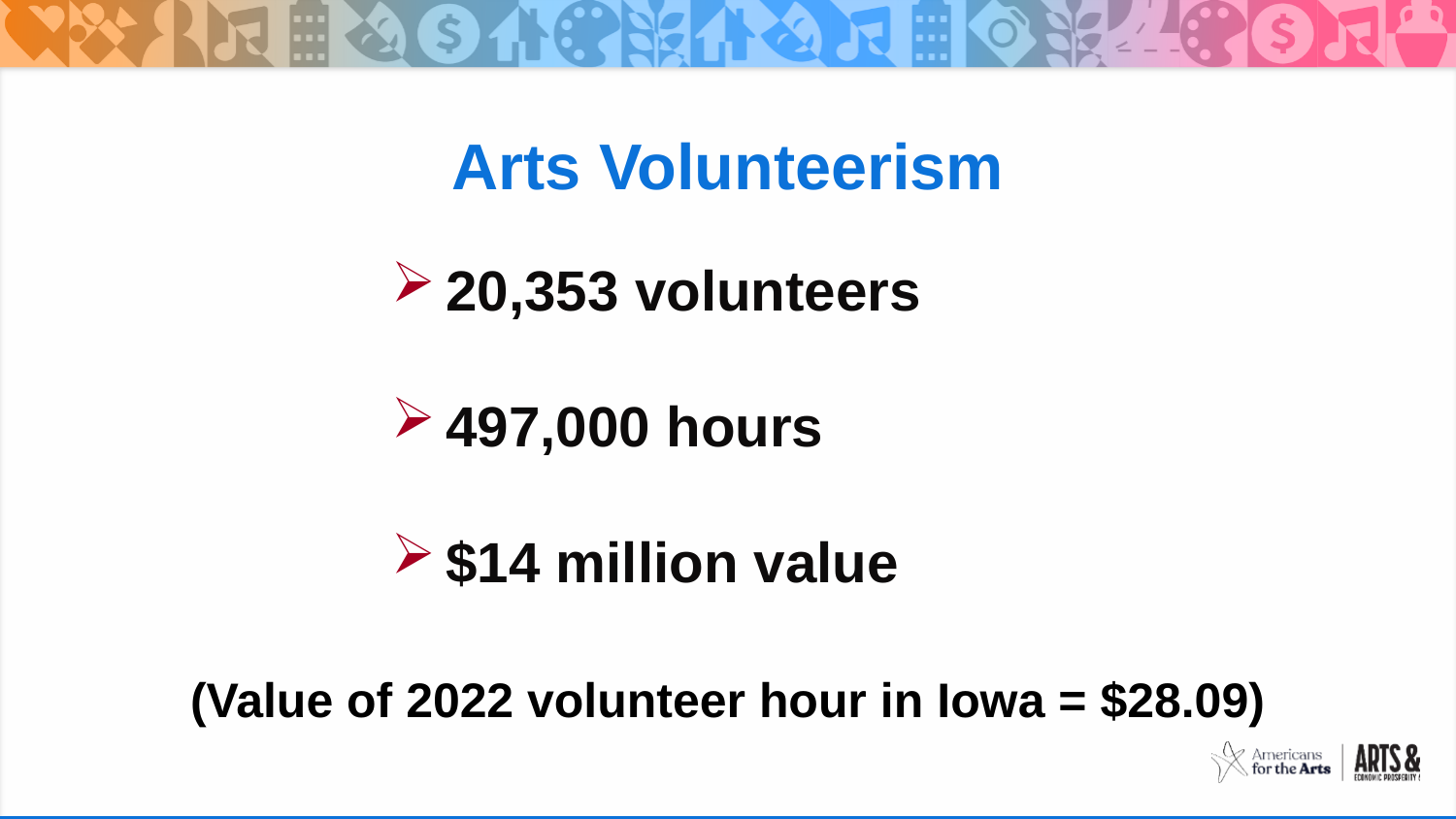

Arts Volunteerism
20,353 volunteers

497,000 hours

$14 million value
(Value of 2022 volunteer hour in Iowa = $28.09)